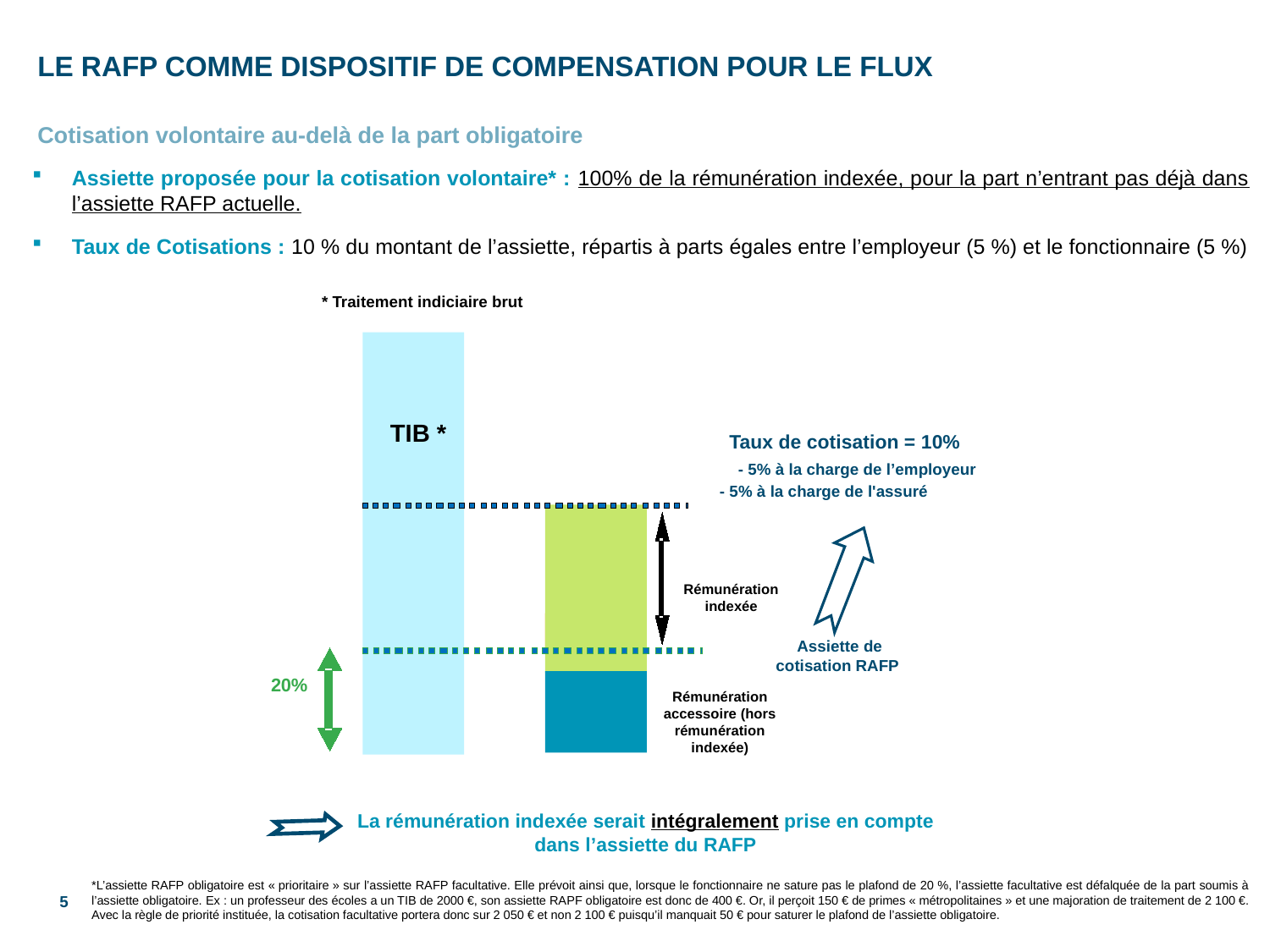

LE RAFP COMME DISPOSITIF de compensation POUR LE FLUX
Cotisation volontaire au-delà de la part obligatoire
Assiette proposée pour la cotisation volontaire* : 100% de la rémunération indexée, pour la part n’entrant pas déjà dans l’assiette RAFP actuelle.
Taux de Cotisations : 10 % du montant de l’assiette, répartis à parts égales entre l’employeur (5 %) et le fonctionnaire (5 %)

* Traitement indiciaire brut

TIB *
TIB *
Taux de cotisation = 10%

- 5% à la charge de l'assuré

Assiette de
cotisation RAFP

20%
- 5% à la charge de l’employeur

Rémunération indexée

Rémunération accessoire (hors rémunération indexée)

La rémunération indexée serait intégralement prise en compte dans l’assiette du RAFP
*L’assiette RAFP obligatoire est « prioritaire » sur l’assiette RAFP facultative. Elle prévoit ainsi que, lorsque le fonctionnaire ne sature pas le plafond de 20 %, l’assiette facultative est défalquée de la part soumis à l’assiette obligatoire. Ex : un professeur des écoles a un TIB de 2000 €, son assiette RAPF obligatoire est donc de 400 €. Or, il perçoit 150 € de primes « métropolitaines » et une majoration de traitement de 2 100 €. Avec la règle de priorité instituée, la cotisation facultative portera donc sur 2 050 € et non 2 100 € puisqu’il manquait 50 € pour saturer le plafond de l’assiette obligatoire.

5